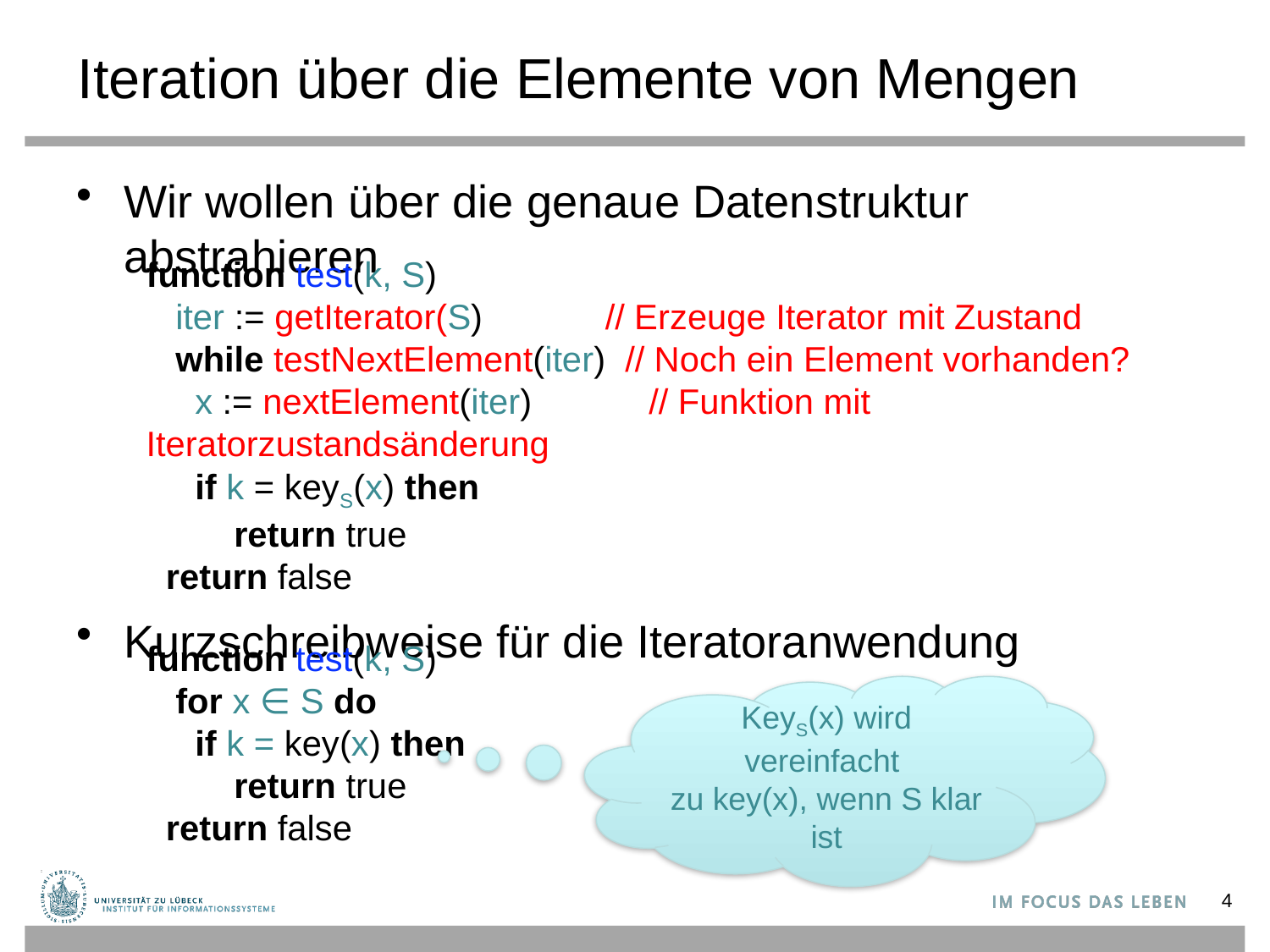

# Iteration über die Elemente von Mengen
Wir wollen über die genaue Datenstruktur abstrahieren

Kurzschreibweise für die Iteratoranwendung

function test(k, S)
   iter := getIterator(S)  	        // Erzeuge Iterator mit Zustand
   while testNextElement(iter)  // Noch ein Element vorhanden?
     x := nextElement(iter)            // Funktion mit Iteratorzustandsänderung
     if k = keyS(x) then
         return true
  return false
function test(k, S)
   for x ∈ S do
     if k = key(x) then
         return true
  return false

KeyS(x) wird vereinfacht
zu key(x), wenn S klar ist
4